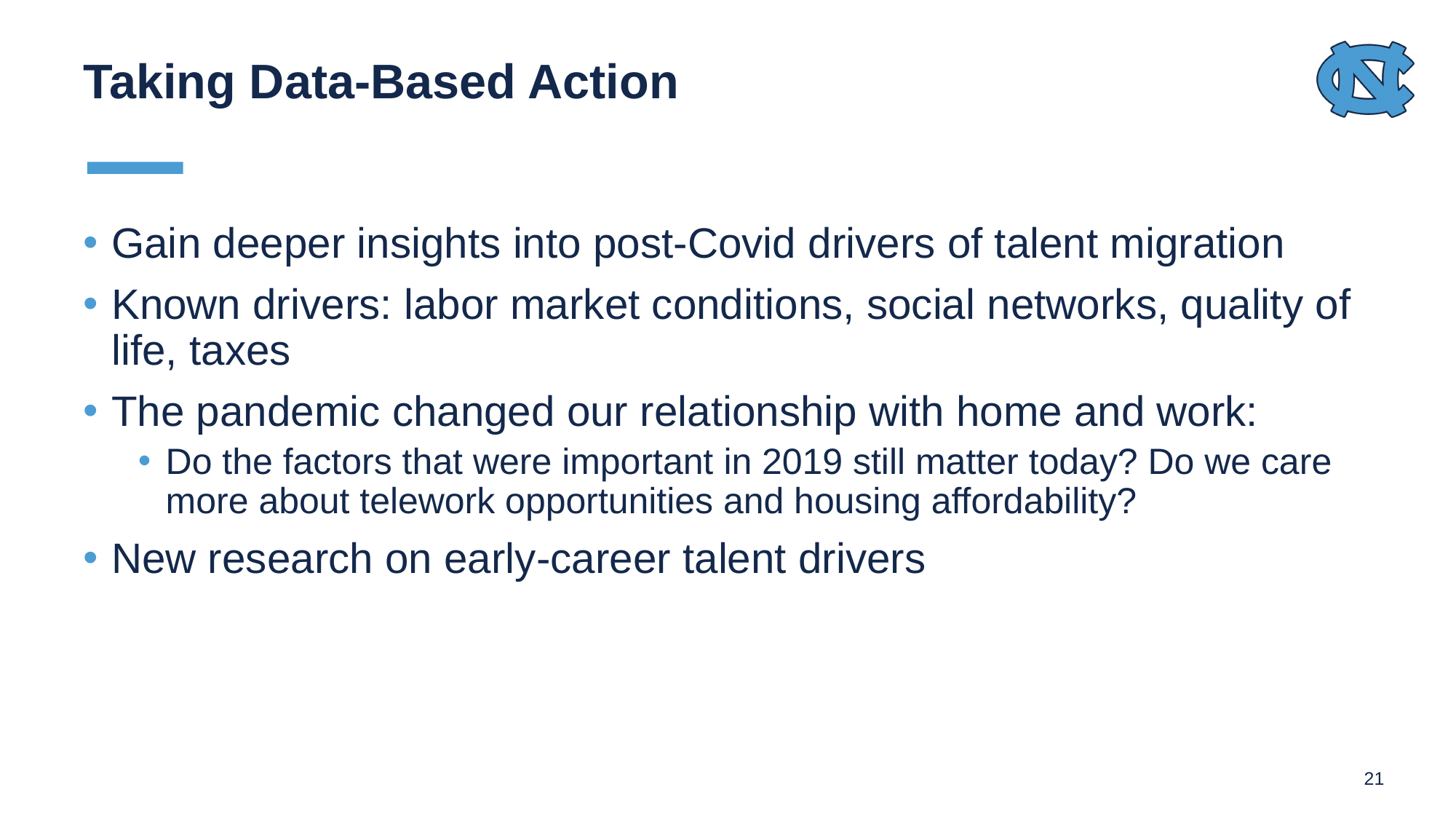

# Taking Data-Based Action
Gain deeper insights into post-Covid drivers of talent migration
Known drivers: labor market conditions, social networks, quality of life, taxes
The pandemic changed our relationship with home and work:
Do the factors that were important in 2019 still matter today? Do we care more about telework opportunities and housing affordability?
New research on early-career talent drivers

21